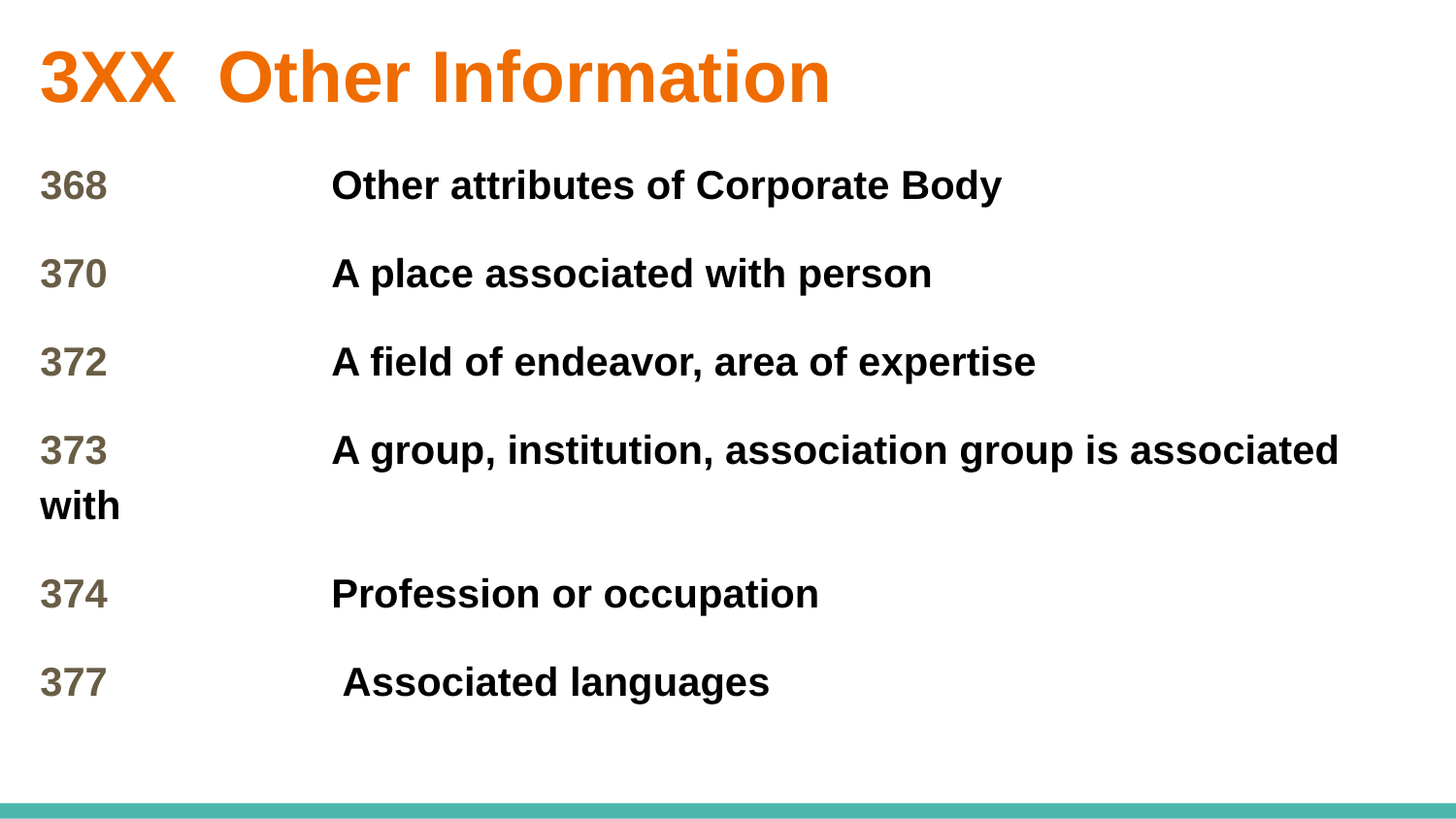

# 3XX  Other Information
368		Other attributes of Corporate Body
370		A place associated with person
372		A field of endeavor, area of expertise
373		A group, institution, association group is associated with
374		Profession or occupation
377		 Associated languages